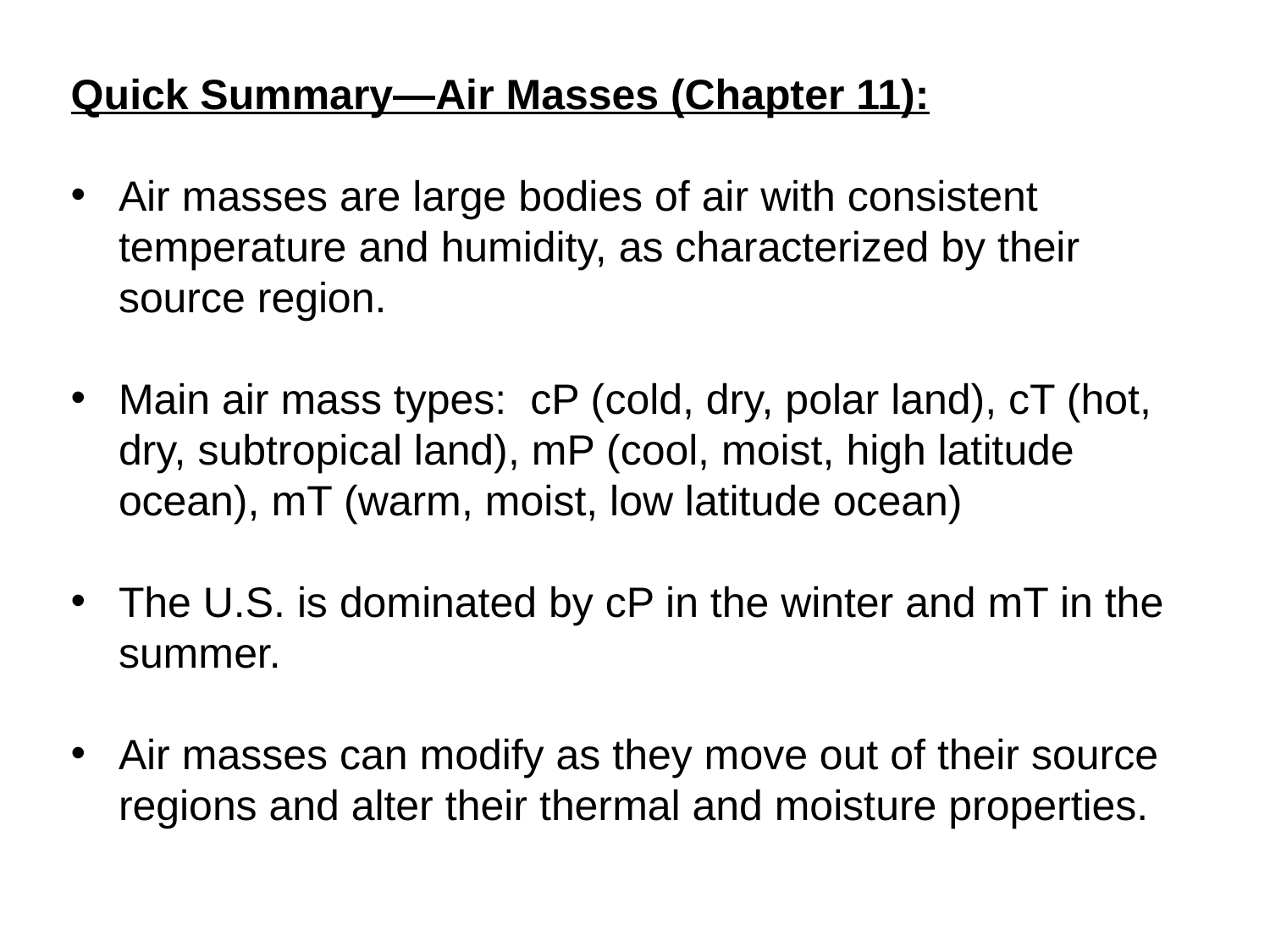

Quick Summary—Air Masses (Chapter 11):

Air masses are large bodies of air with consistent temperature and humidity, as characterized by their source region.

Main air mass types:  cP (cold, dry, polar land), cT (hot, dry, subtropical land), mP (cool, moist, high latitude ocean), mT (warm, moist, low latitude ocean)

The U.S. is dominated by cP in the winter and mT in the summer.

Air masses can modify as they move out of their source regions and alter their thermal and moisture properties.